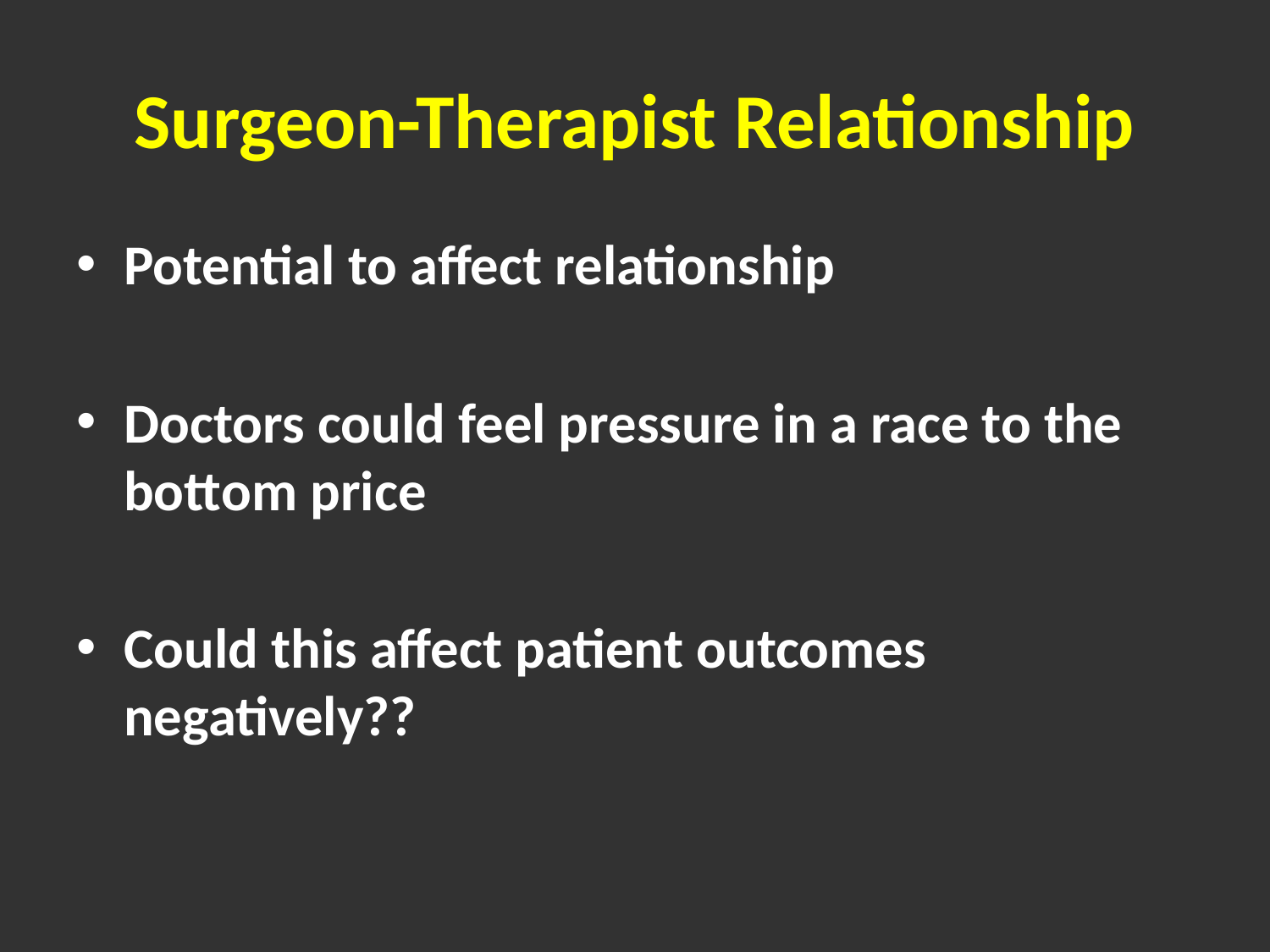

# Surgeon-Therapist Relationship
Potential to affect relationship

Doctors could feel pressure in a race to the bottom price

Could this affect patient outcomes negatively??